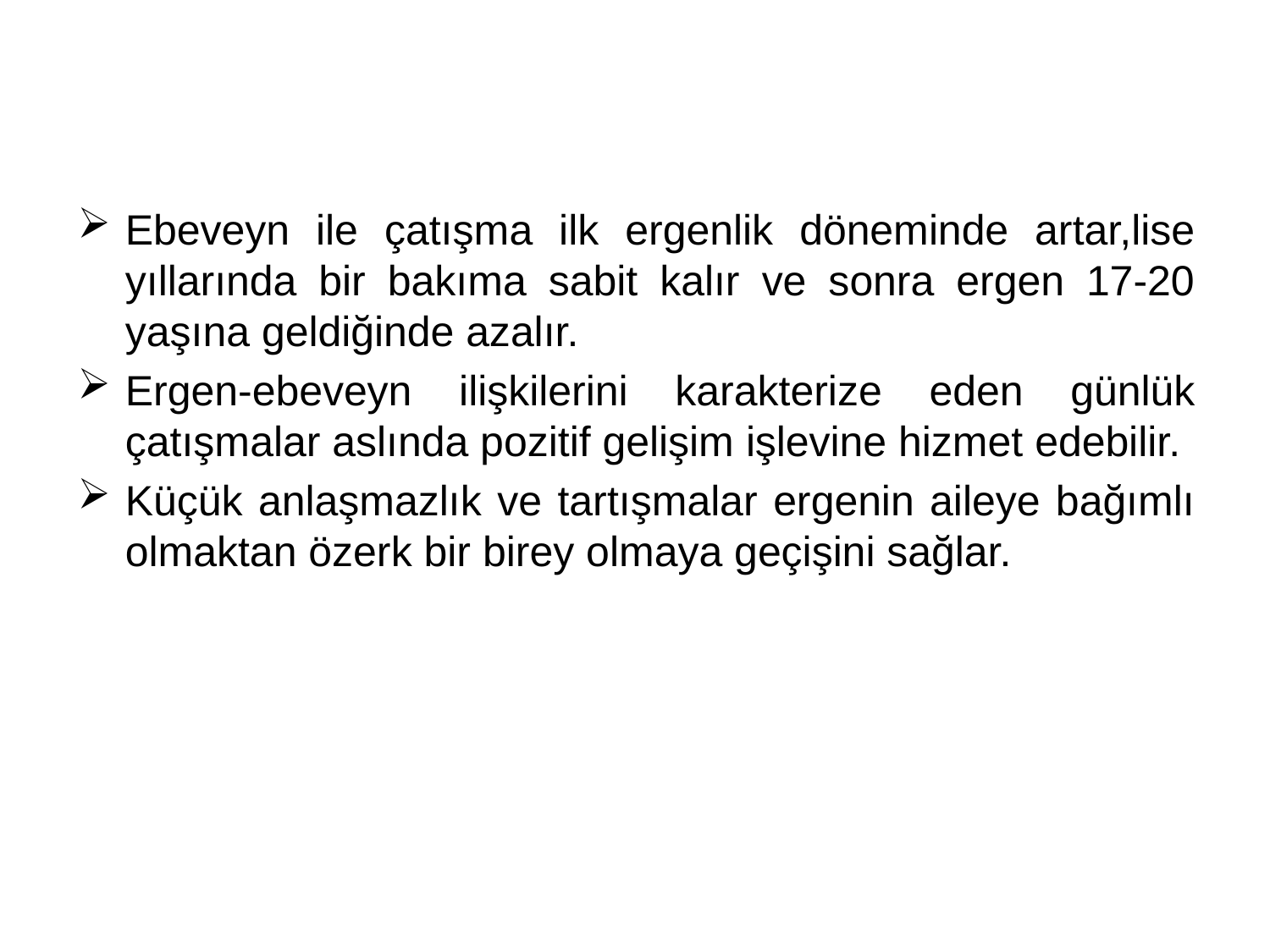

Ebeveyn ile çatışma ilk ergenlik döneminde artar,lise yıllarında bir bakıma sabit kalır ve sonra ergen 17-20 yaşına geldiğinde azalır.
Ergen-ebeveyn ilişkilerini karakterize eden günlük çatışmalar aslında pozitif gelişim işlevine hizmet edebilir.
Küçük anlaşmazlık ve tartışmalar ergenin aileye bağımlı olmaktan özerk bir birey olmaya geçişini sağlar.